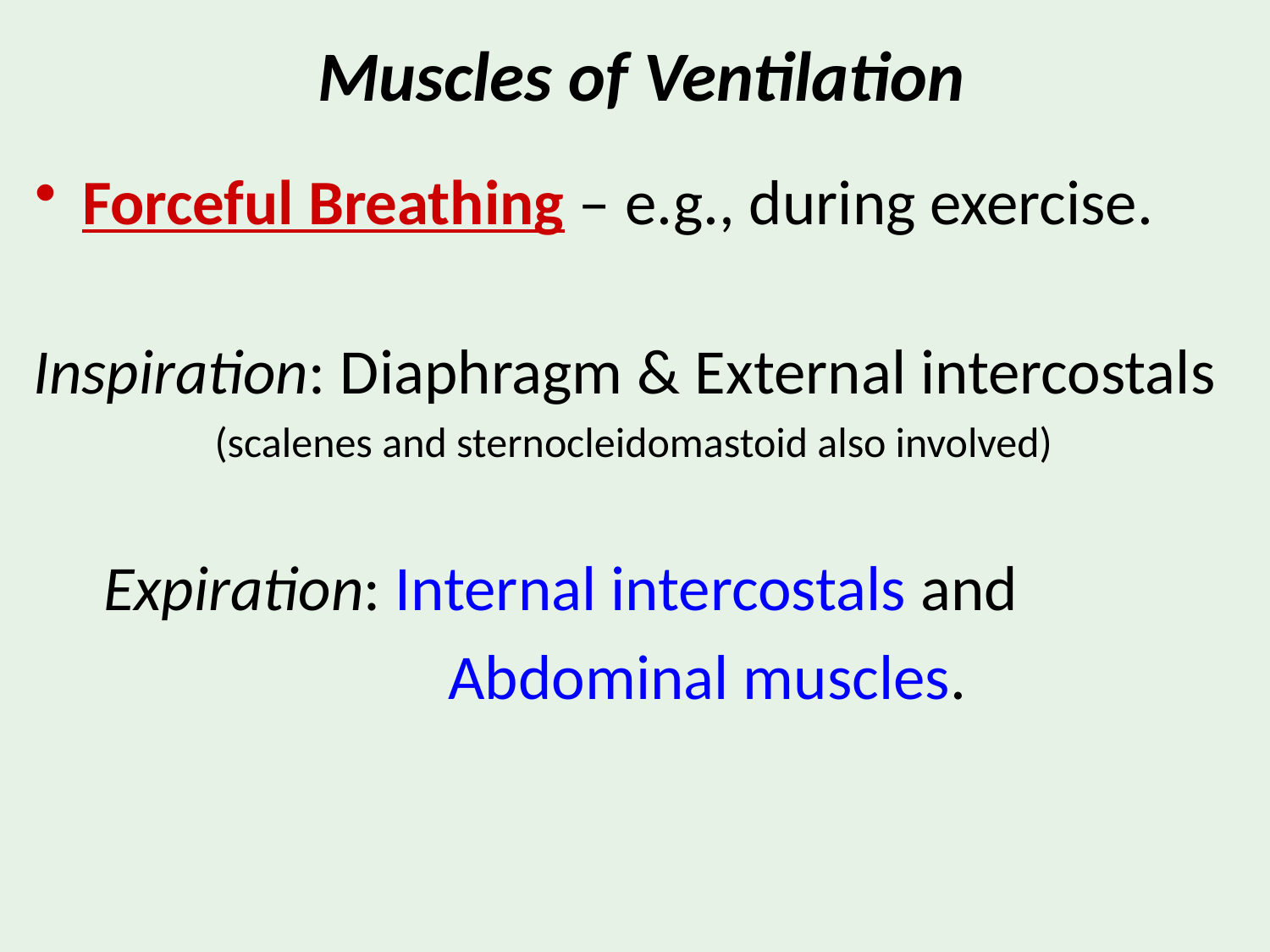

# Muscles of Ventilation
Forceful Breathing – e.g., during exercise.
Inspiration: Diaphragm & External intercostals
(scalenes and sternocleidomastoid also involved)
Expiration: Internal intercostals and
			   Abdominal muscles.